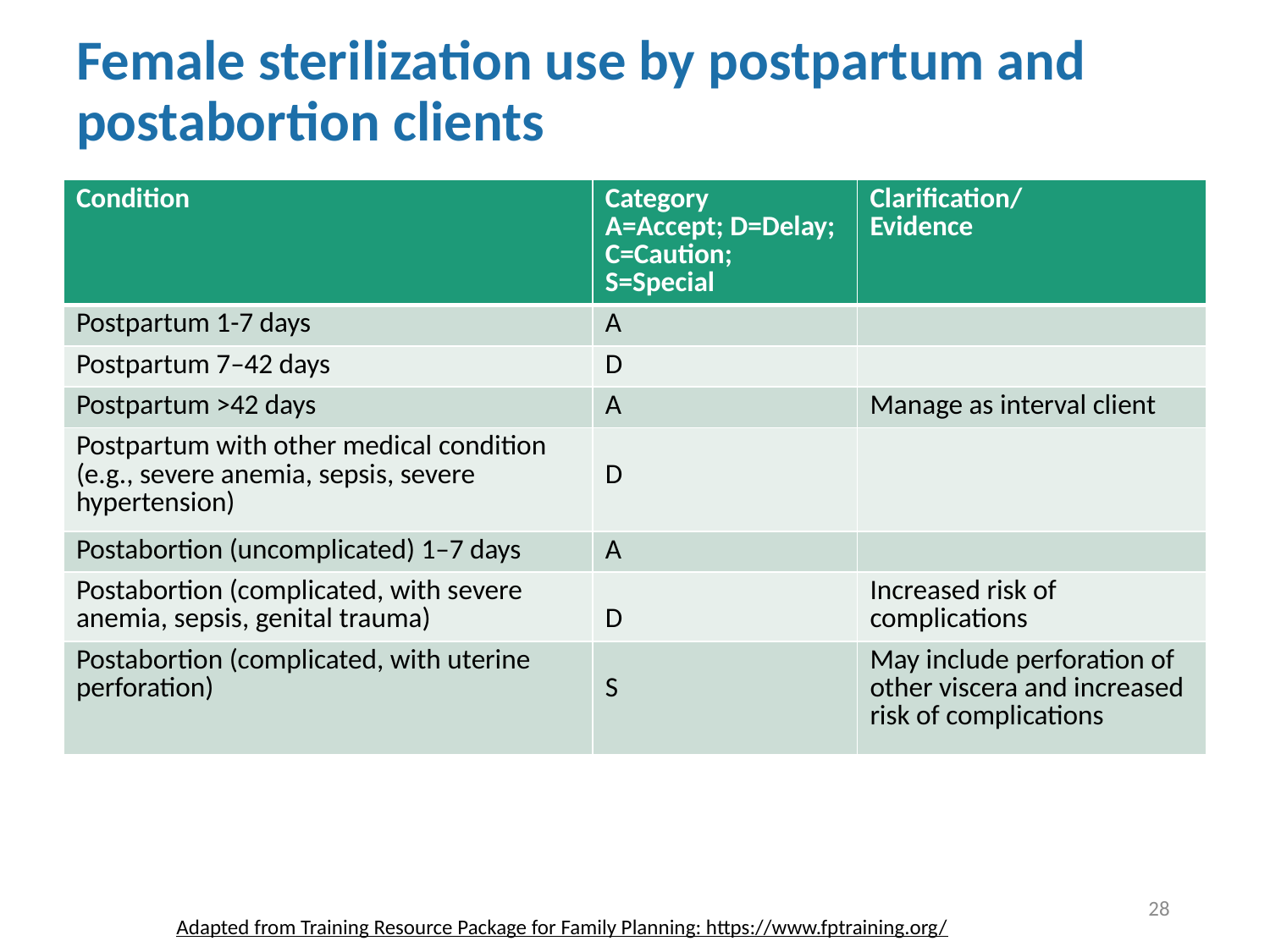

# Female sterilization use by postpartum and postabortion clients
| Condition | Category A=Accept; D=Delay; C=Caution; S=Special | Clarification/ Evidence |
| --- | --- | --- |
| Postpartum 1-7 days | A |  |
| Postpartum 7–42 days | D |  |
| Postpartum >42 days | A | Manage as interval client |
| Postpartum with other medical condition (e.g., severe anemia, sepsis, severe hypertension) | D |  |
| Postabortion (uncomplicated) 1–7 days | A |  |
| Postabortion (complicated, with severe anemia, sepsis, genital trauma) | D | Increased risk of complications |
| Postabortion (complicated, with uterine perforation) | S | May include perforation of other viscera and increased risk of complications |
28
Adapted from Training Resource Package for Family Planning: https://www.fptraining.org/